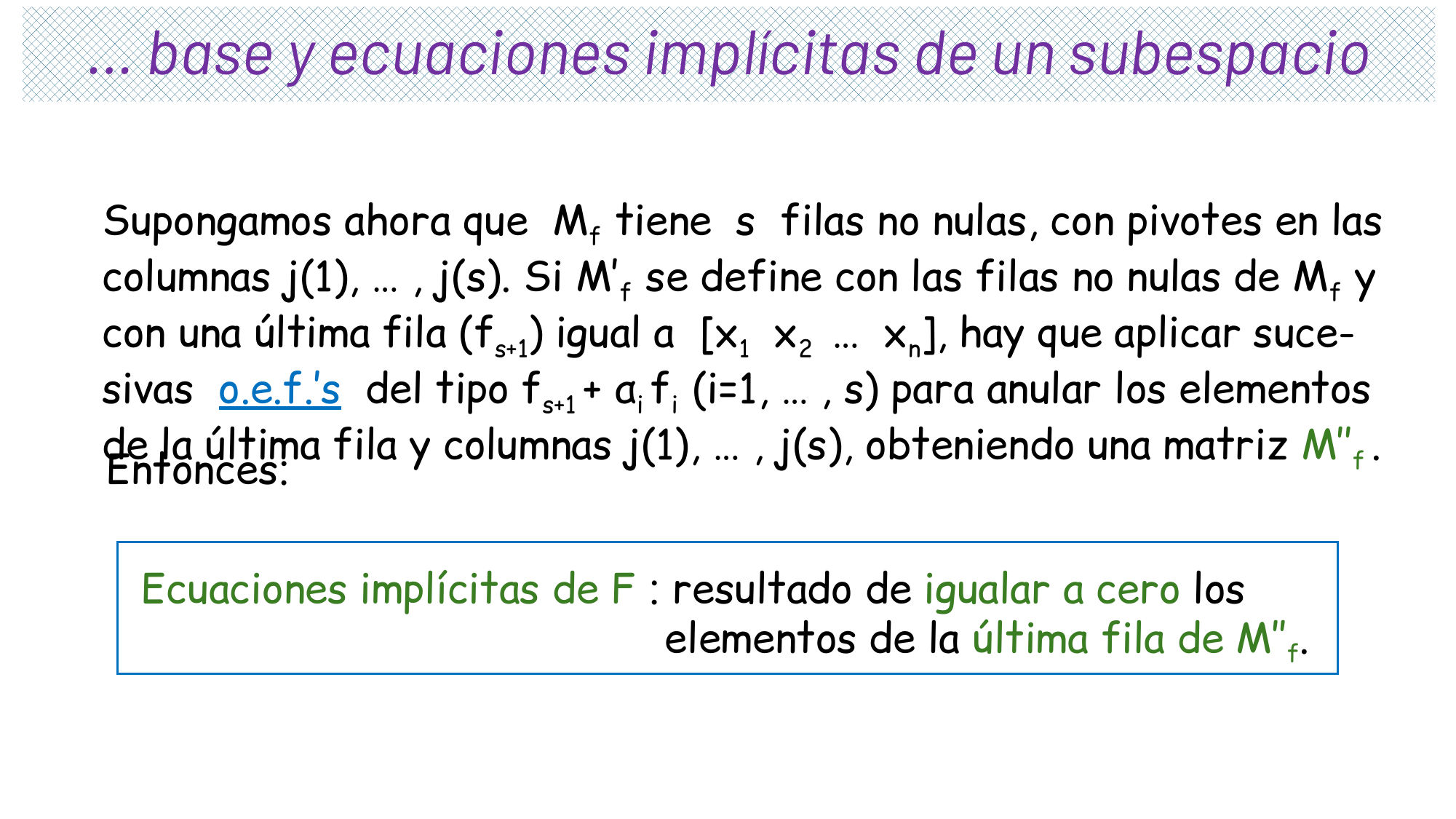

# … base y ecuaciones implícitas de un subespacio
    Supongamos ahora que  Mf  tiene  s  filas no nulas, con pivotes en las
    columnas j(1), … , j(s). Si M’f  se define con las filas no nulas de Mf  y
    con una última fila (fs+1) igual a  [x1  x2  …  xn], hay que aplicar suce-
    sivas  o.e.f.’s  del tipo fs+1 + αi fi  (i=1, … , s) para anular los elementos
    de la última fila y columnas j(1), … , j(s), obteniendo una matriz M’’f .

Entonces:

Ecuaciones implícitas de F : resultado de igualar a cero los
                                           elementos de la última fila de M’’f.